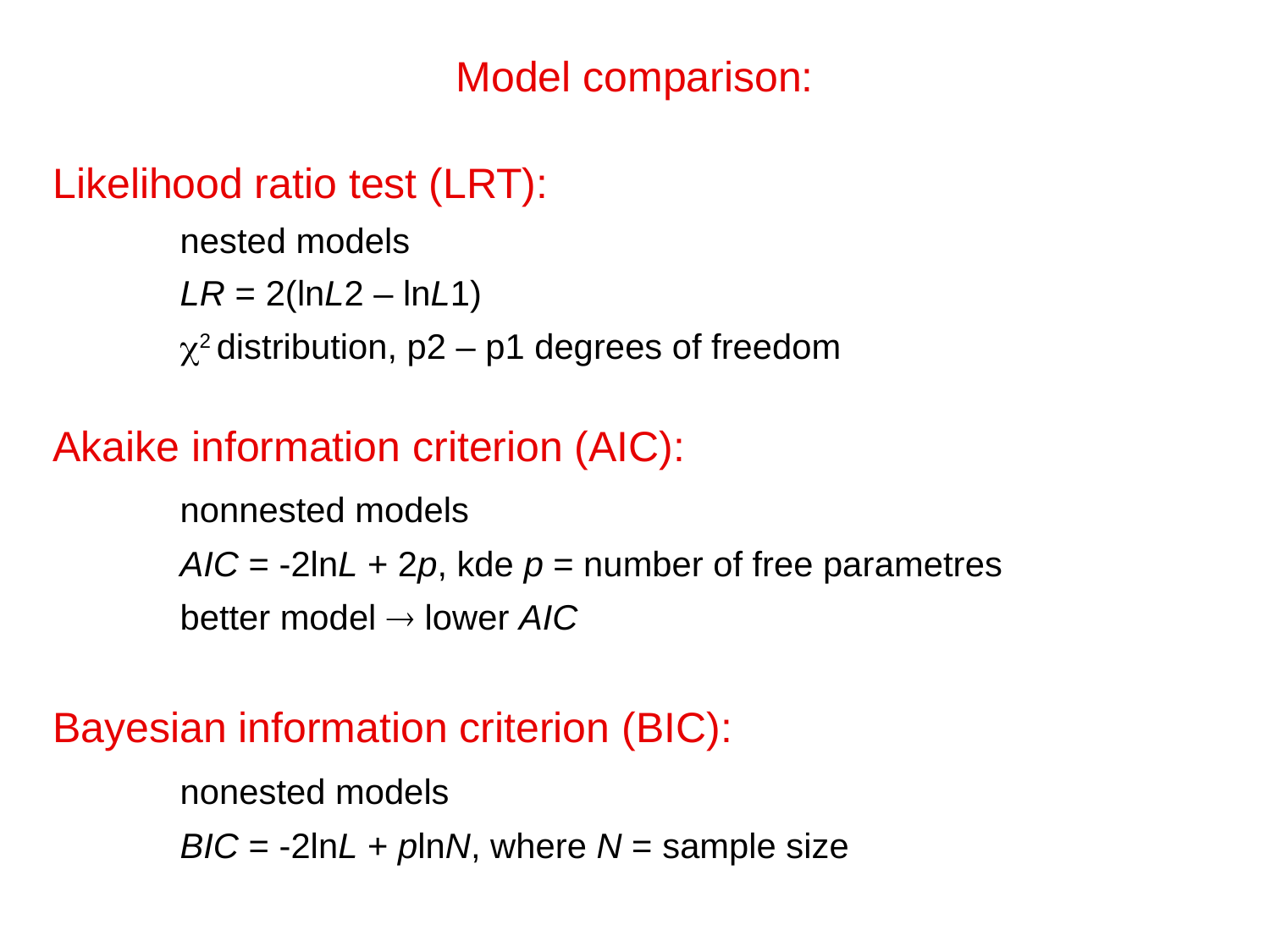

Model comparison:
Likelihood ratio test (LRT):
	nested models
	LR = 2(lnL2 – lnL1)
	χ2 distribution, p2 – p1 degrees of freedom
Akaike information criterion (AIC):
	nonnested models
	AIC = -2lnL + 2p, kde p = number of free parametres
	better model → lower AIC

Bayesian information criterion (BIC):
	nonested models
	BIC = -2lnL + plnN, where N = sample size